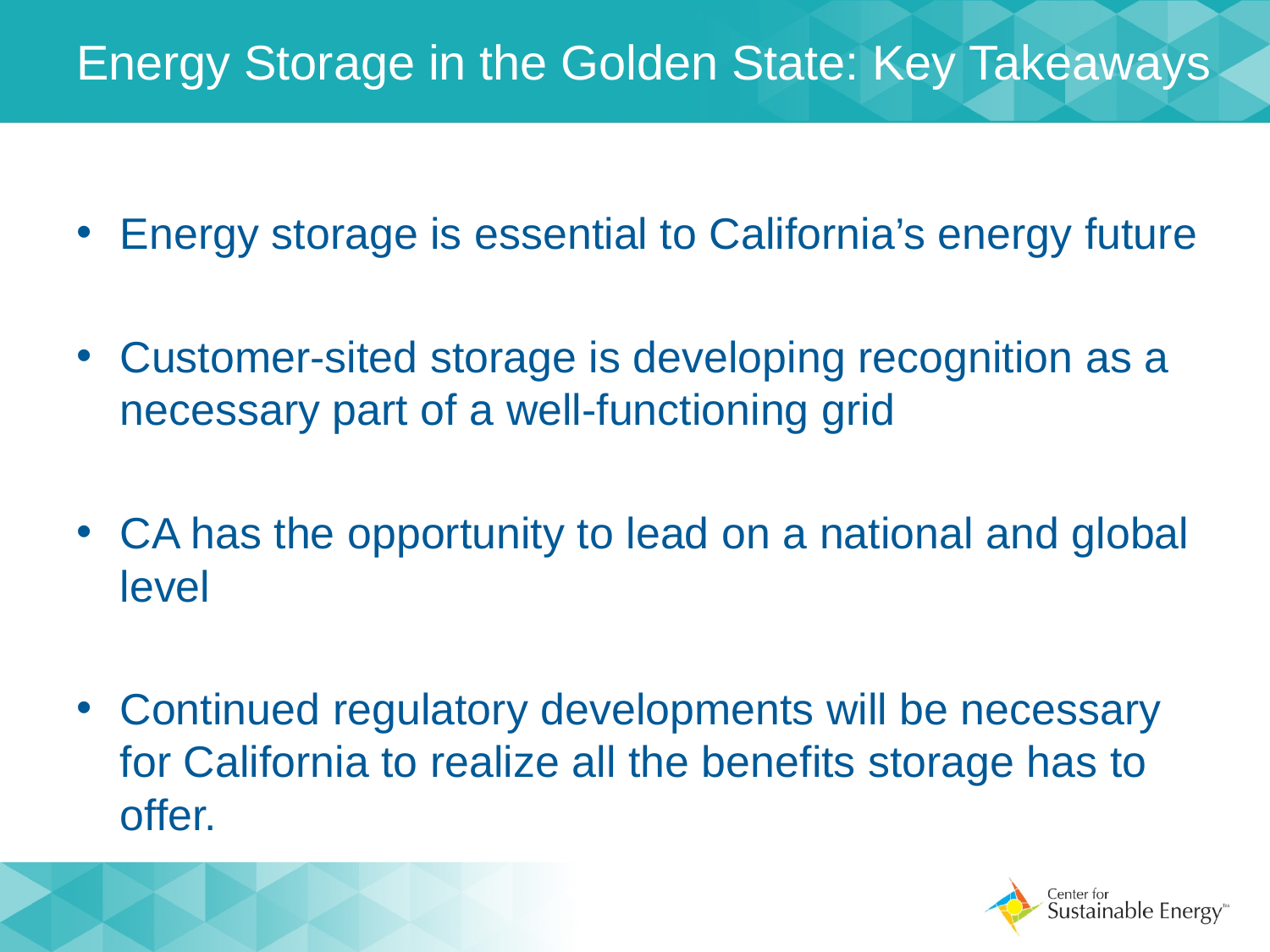

# Energy Storage in the Golden State: Key Takeaways

Energy storage is essential to California’s energy future

Customer-sited storage is developing recognition as a necessary part of a well-functioning grid

CA has the opportunity to lead on a national and global level

Continued regulatory developments will be necessary for California to realize all the benefits storage has to offer.